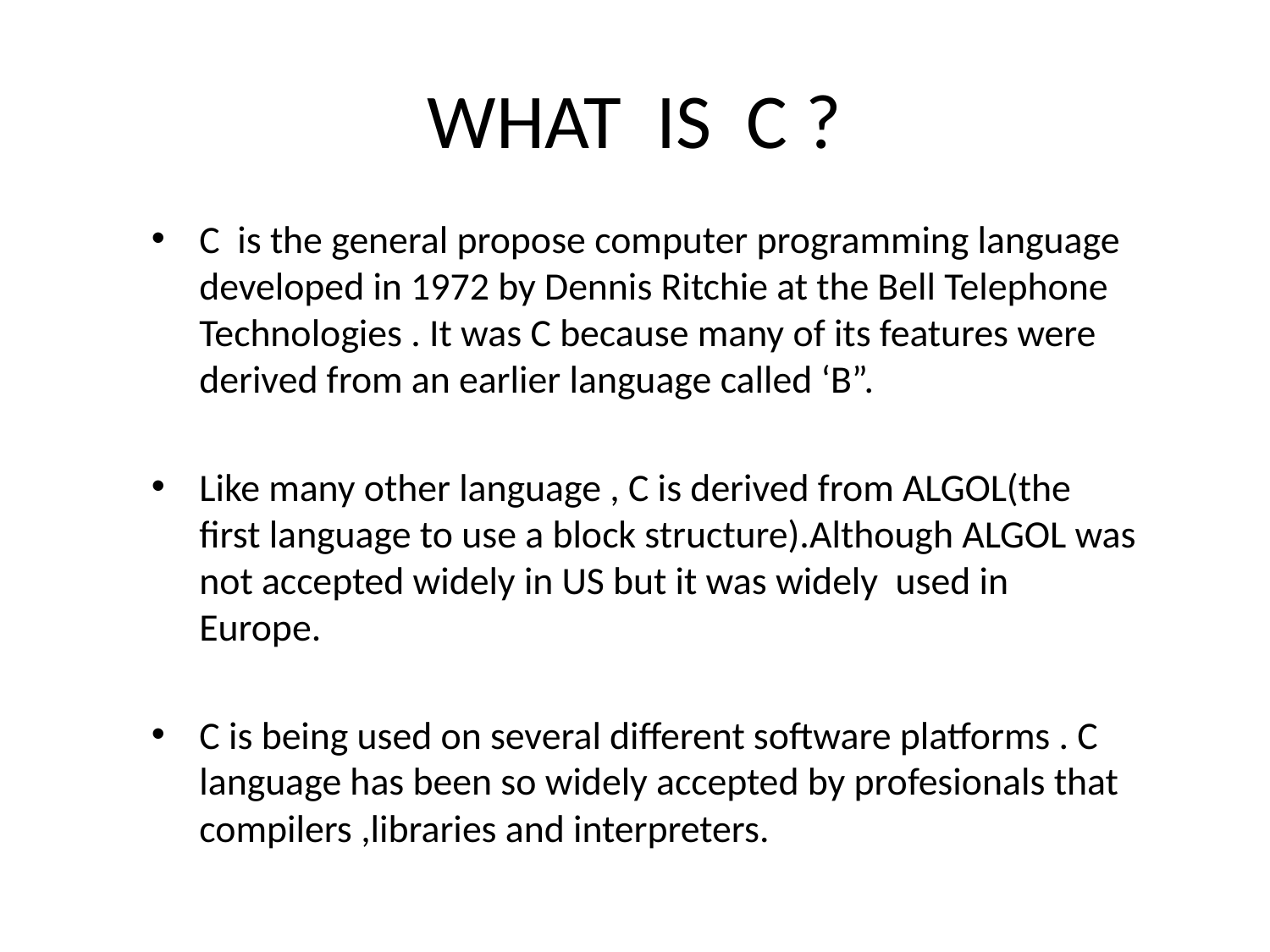

# WHAT  IS  C ?
C  is the general propose computer programming language developed in 1972 by Dennis Ritchie at the Bell Telephone Technologies . It was C because many of its features were derived from an earlier language called ‘B”.

Like many other language , C is derived from ALGOL(the first language to use a block structure).Although ALGOL was not accepted widely in US but it was widely  used in Europe.

C is being used on several different software platforms . C language has been so widely accepted by profesionals that compilers ,libraries and interpreters.